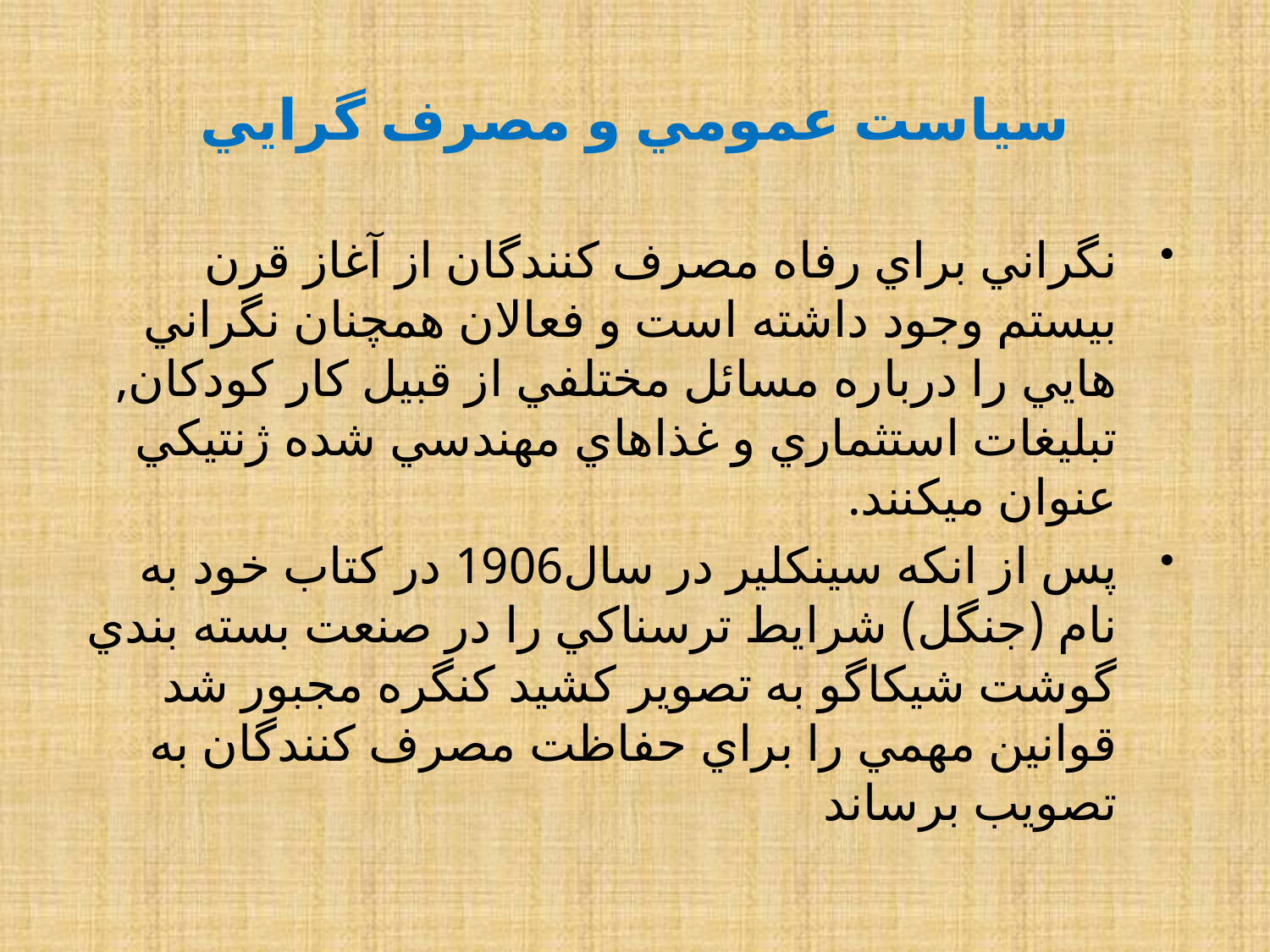

# سياست عمومي و مصرف گرايي
نگراني براي رفاه مصرف کنندگان از آغاز قرن بيستم وجود داشته است و فعالان همچنان نگراني هايي را درباره مسائل مختلفي از قبيل کار کودکان, تبليغات استثماري و غذاهاي مهندسي شده ژنتيکي عنوان ميکنند.
پس از انکه سينکلير در سال1906 در کتاب خود به نام (جنگل) شرايط ترسناکي را در صنعت بسته بندي گوشت شيکاگو به تصوير کشيد کنگره مجبور شد قوانين مهمي را براي حفاظت مصرف کنندگان به تصويب برساند